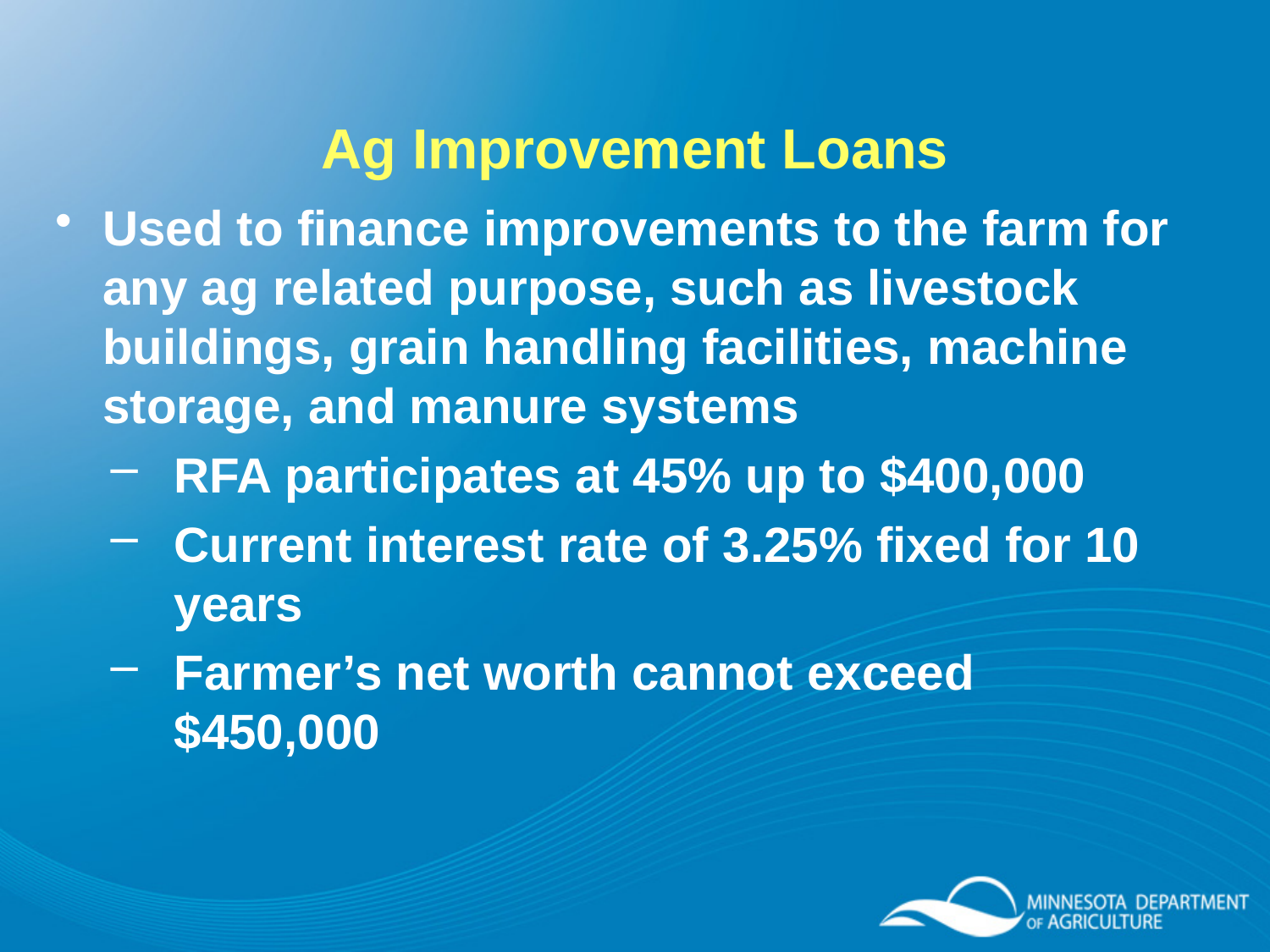

# Ag Improvement Loans
Used to finance improvements to the farm for any ag related purpose, such as livestock buildings, grain handling facilities, machine storage, and manure systems
RFA participates at 45% up to $400,000
Current interest rate of 3.25% fixed for 10 years
Farmer’s net worth cannot exceed $450,000